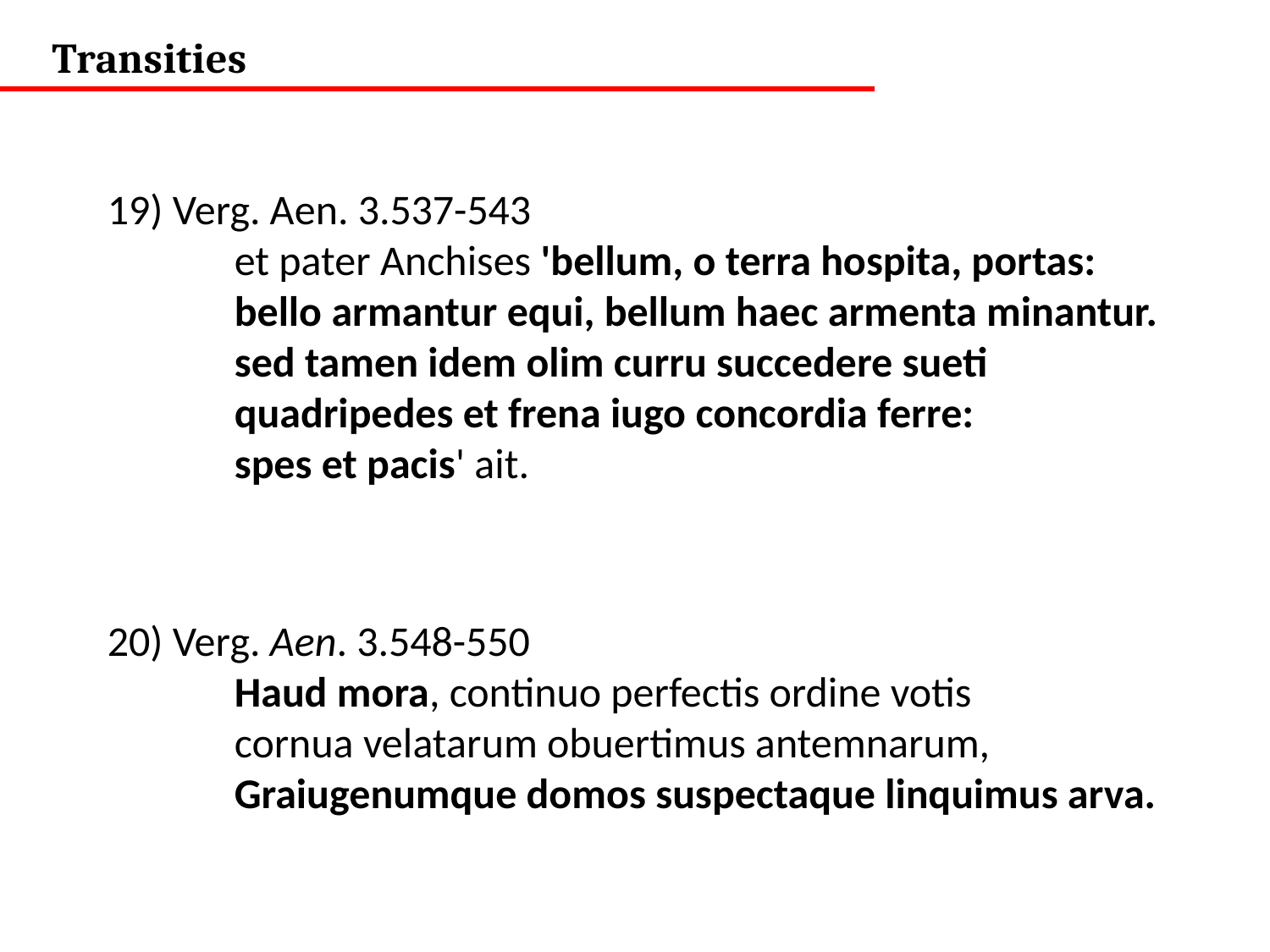

Transities
19) Verg. Aen. 3.537-543
	et pater Anchises 'bellum, o terra hospita, portas:
bello armantur equi, bellum haec armenta minantur.
sed tamen idem olim curru succedere sueti
quadripedes et frena iugo concordia ferre:
spes et pacis' ait.

20) Verg. Aen. 3.548-550
	Haud mora, continuo perfectis ordine votis
	cornua velatarum obuertimus antemnarum,
	Graiugenumque domos suspectaque linquimus arva.